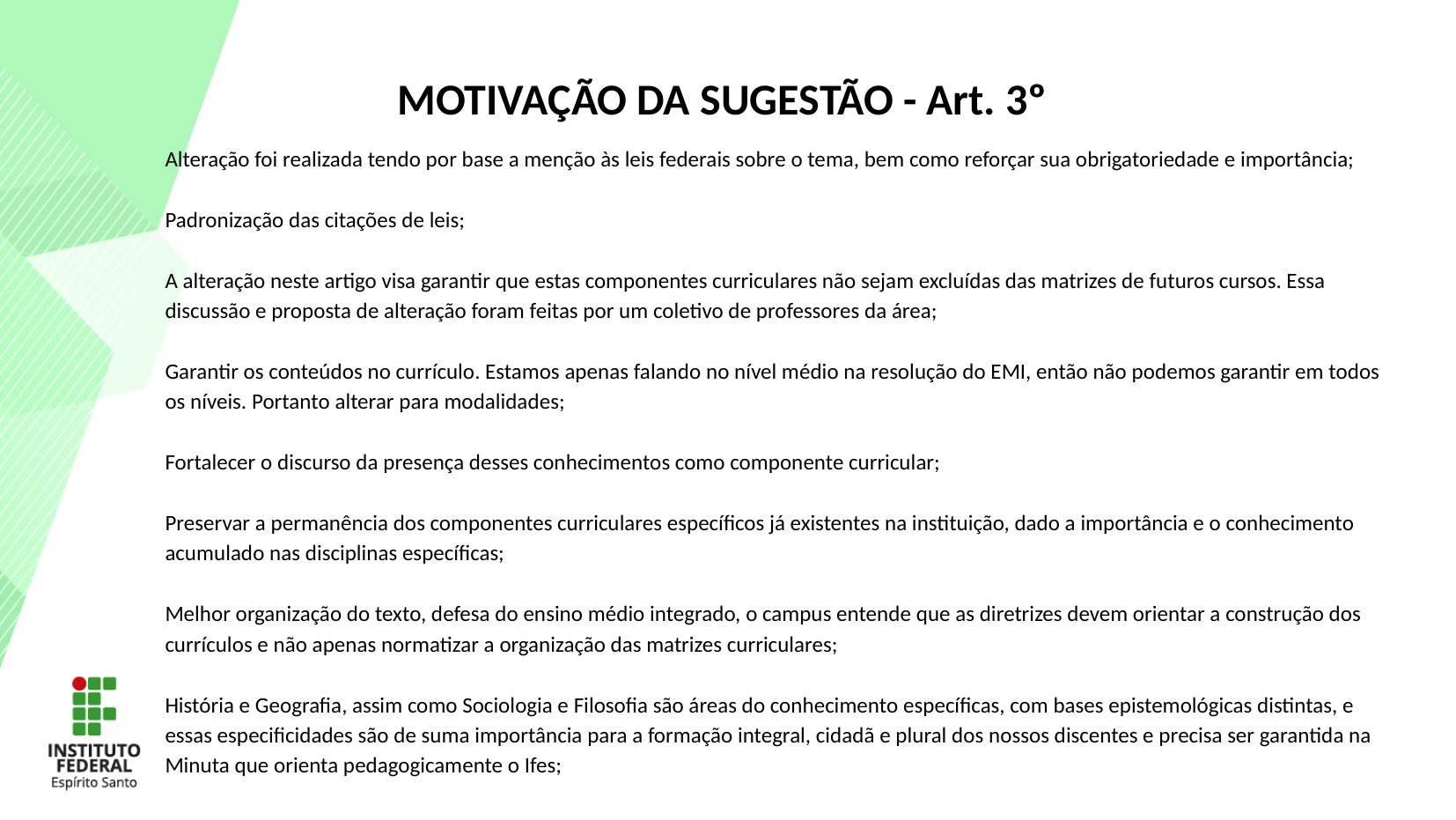

MOTIVAÇÃO DA SUGESTÃO - Art. 3º
Alteração foi realizada tendo por base a menção às leis federais sobre o tema, bem como reforçar sua obrigatoriedade e importância;

Padronização das citações de leis;

A alteração neste artigo visa garantir que estas componentes curriculares não sejam excluídas das matrizes de futuros cursos. Essa discussão e proposta de alteração foram feitas por um coletivo de professores da área;

Garantir os conteúdos no currículo. Estamos apenas falando no nível médio na resolução do EMI, então não podemos garantir em todos os níveis. Portanto alterar para modalidades;

Fortalecer o discurso da presença desses conhecimentos como componente curricular;

Preservar a permanência dos componentes curriculares específicos já existentes na instituição, dado a importância e o conhecimento acumulado nas disciplinas específicas;

Melhor organização do texto, defesa do ensino médio integrado, o campus entende que as diretrizes devem orientar a construção dos currículos e não apenas normatizar a organização das matrizes curriculares;

História e Geografia, assim como Sociologia e Filosofia são áreas do conhecimento específicas, com bases epistemológicas distintas, e essas especificidades são de suma importância para a formação integral, cidadã e plural dos nossos discentes e precisa ser garantida na Minuta que orienta pedagogicamente o Ifes;